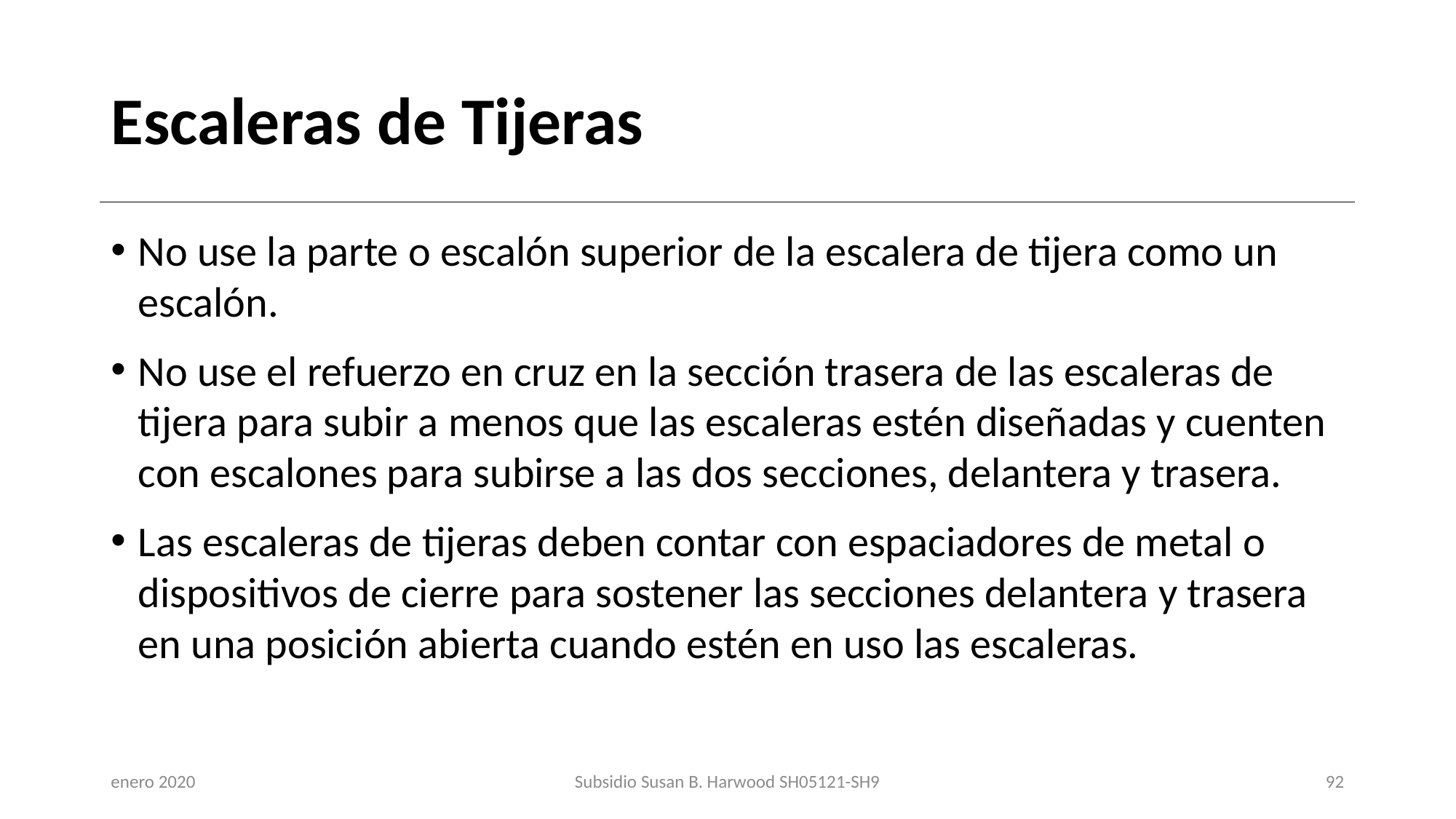

# Escaleras de Tijeras
No use la parte o escalón superior de la escalera de tijera como un escalón.
No use el refuerzo en cruz en la sección trasera de las escaleras de tijera para subir a menos que las escaleras estén diseñadas y cuenten con escalones para subirse a las dos secciones, delantera y trasera.
Las escaleras de tijeras deben contar con espaciadores de metal o dispositivos de cierre para sostener las secciones delantera y trasera en una posición abierta cuando estén en uso las escaleras.
enero 2020
Subsidio Susan B. Harwood SH05121-SH9
92